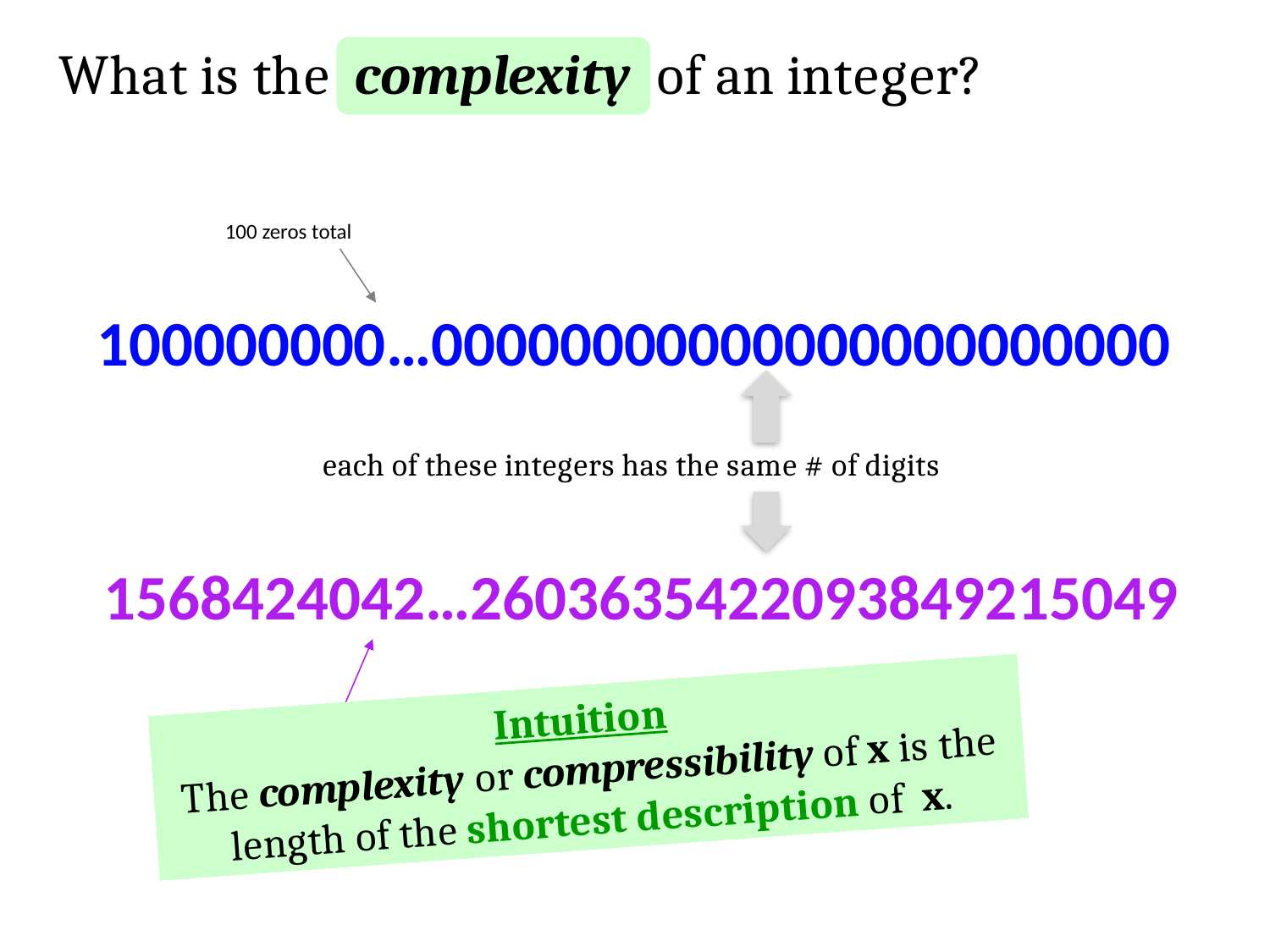

What is the  complexity  of an integer?

100 zeros total

100000000…00000000000000000000000

each of these integers has the same # of digits

1568424042…2603635422093849215049

Intuition
The complexity or compressibility of x is the length of the shortest description of  x.